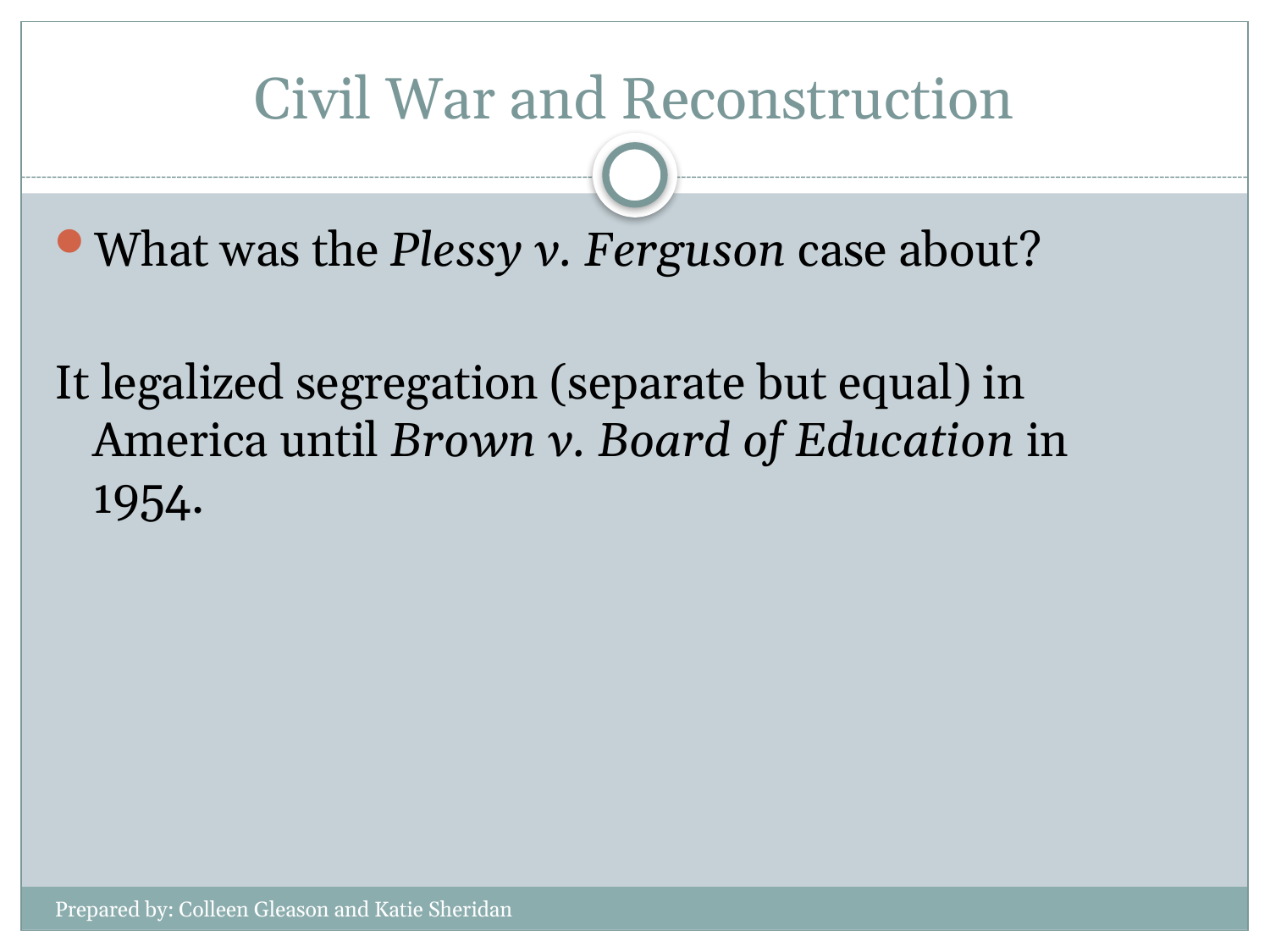

# Civil War and Reconstruction
What was the Plessy v. Ferguson case about?

It legalized segregation (separate but equal) in America until Brown v. Board of Education in 1954.

Prepared by: Colleen Gleason and Katie Sheridan